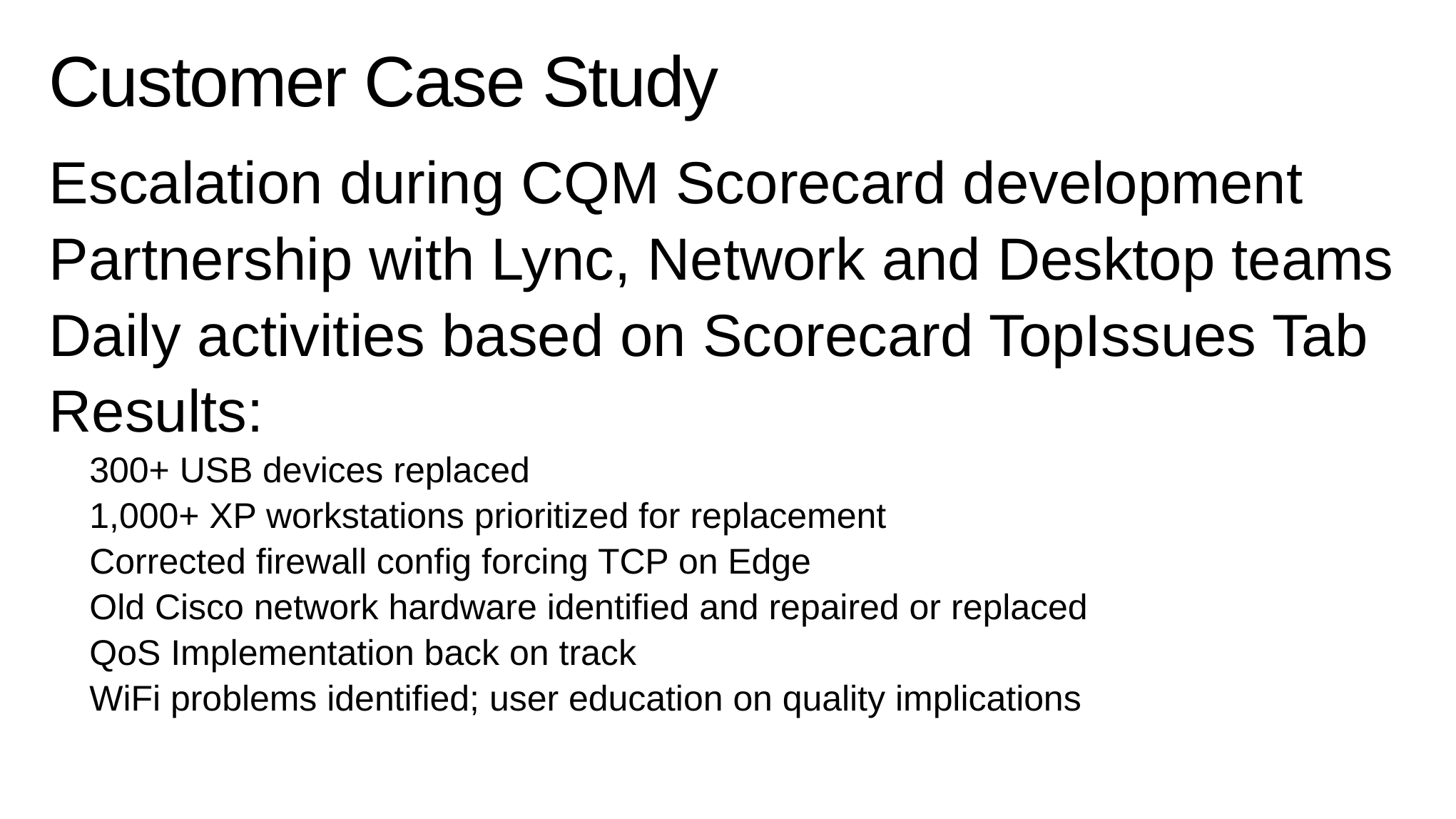

# Customer Case Study
Escalation during CQM Scorecard development
Partnership with Lync, Network and Desktop teams
Daily activities based on Scorecard TopIssues Tab
Results:
300+ USB devices replaced
1,000+ XP workstations prioritized for replacement
Corrected firewall config forcing TCP on Edge
Old Cisco network hardware identified and repaired or replaced
QoS Implementation back on track
WiFi problems identified; user education on quality implications